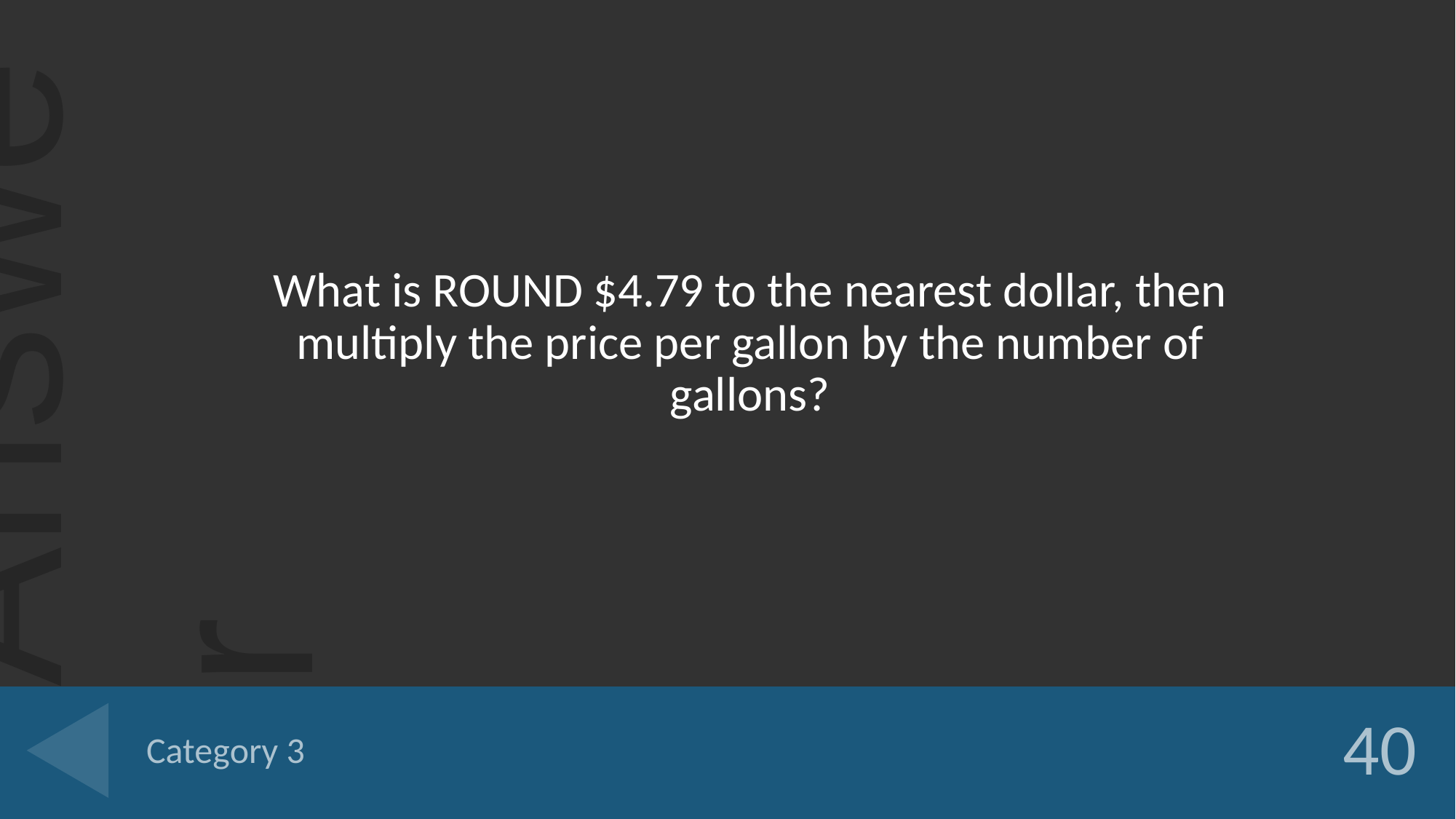

What is ROUND $4.79 to the nearest dollar, then multiply the price per gallon by the number of gallons?
# Category 3
40